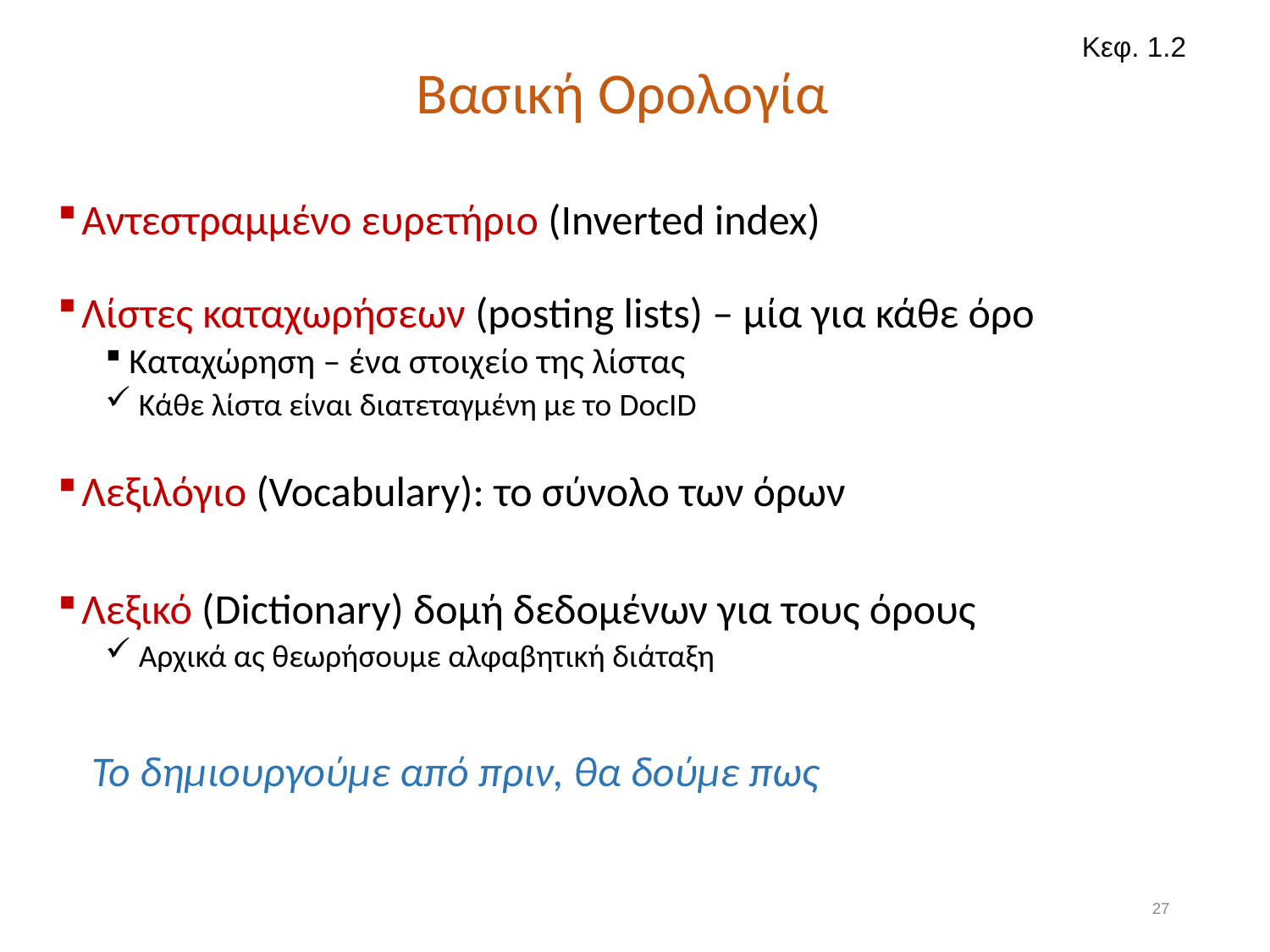

# Βασική Ορολογία
Κεφ. 1.2
Αντεστραμμένο ευρετήριο (Inverted index)

Λίστες καταχωρήσεων (posting lists) – μία για κάθε όρο
Καταχώρηση – ένα στοιχείο της λίστας
 Κάθε λίστα είναι διατεταγμένη με το DocID

Λεξιλόγιο (Vocabulary): το σύνολο των όρων

Λεξικό (Dictionary) δομή δεδομένων για τους όρους
 Αρχικά ας θεωρήσουμε αλφαβητική διάταξη

Το δημιουργούμε από πριν, θα δούμε πως
27